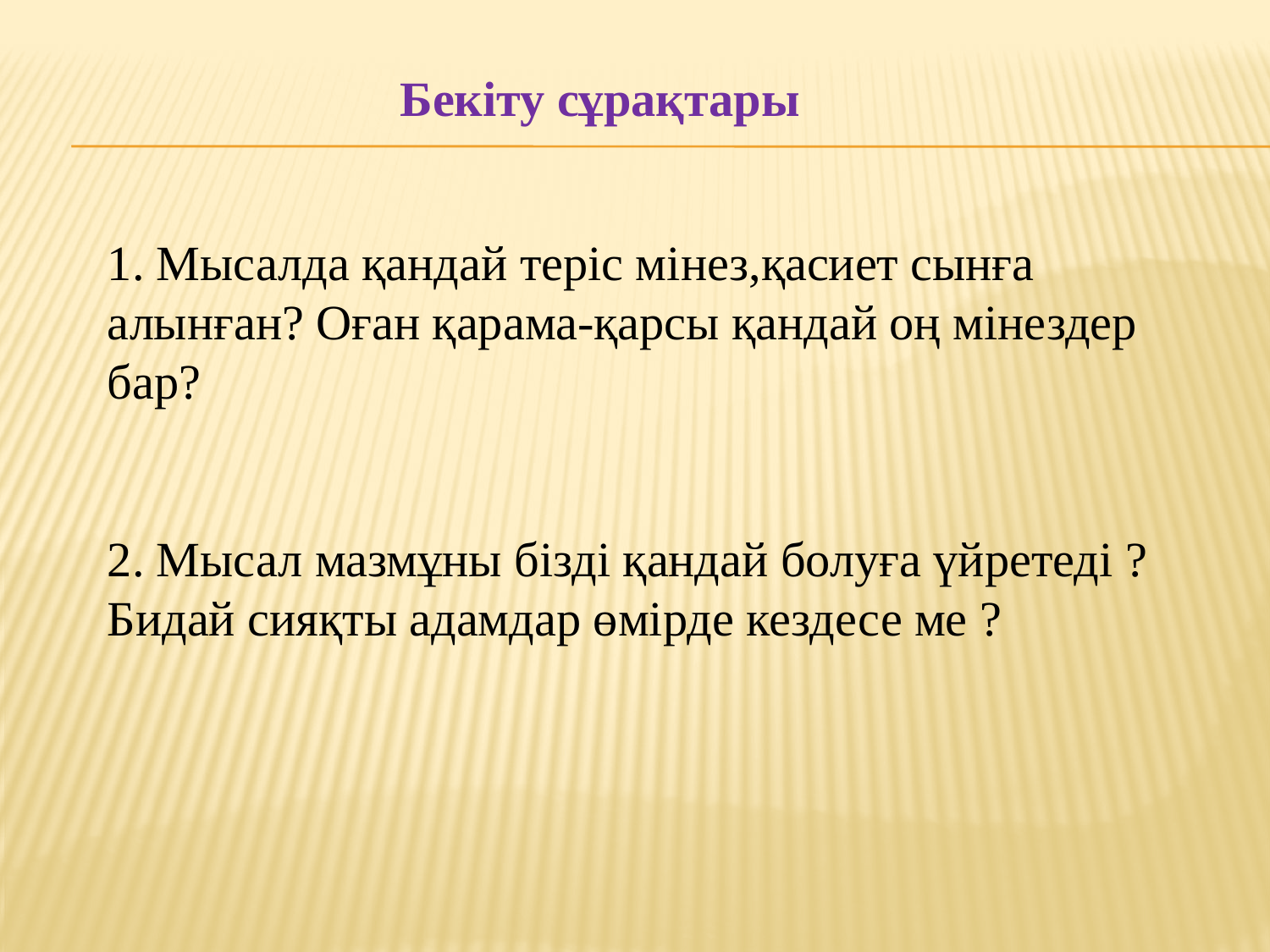

Бекіту сұрақтары

1. Мысалда қандай теріс мінез,қасиет сынға алынған? Оған қарама-қарсы қандай оң мінездер бар?

2. Мысал мазмұны бізді қандай болуға үйретеді ? Бидай сияқты адамдар өмірде кездесе ме ?